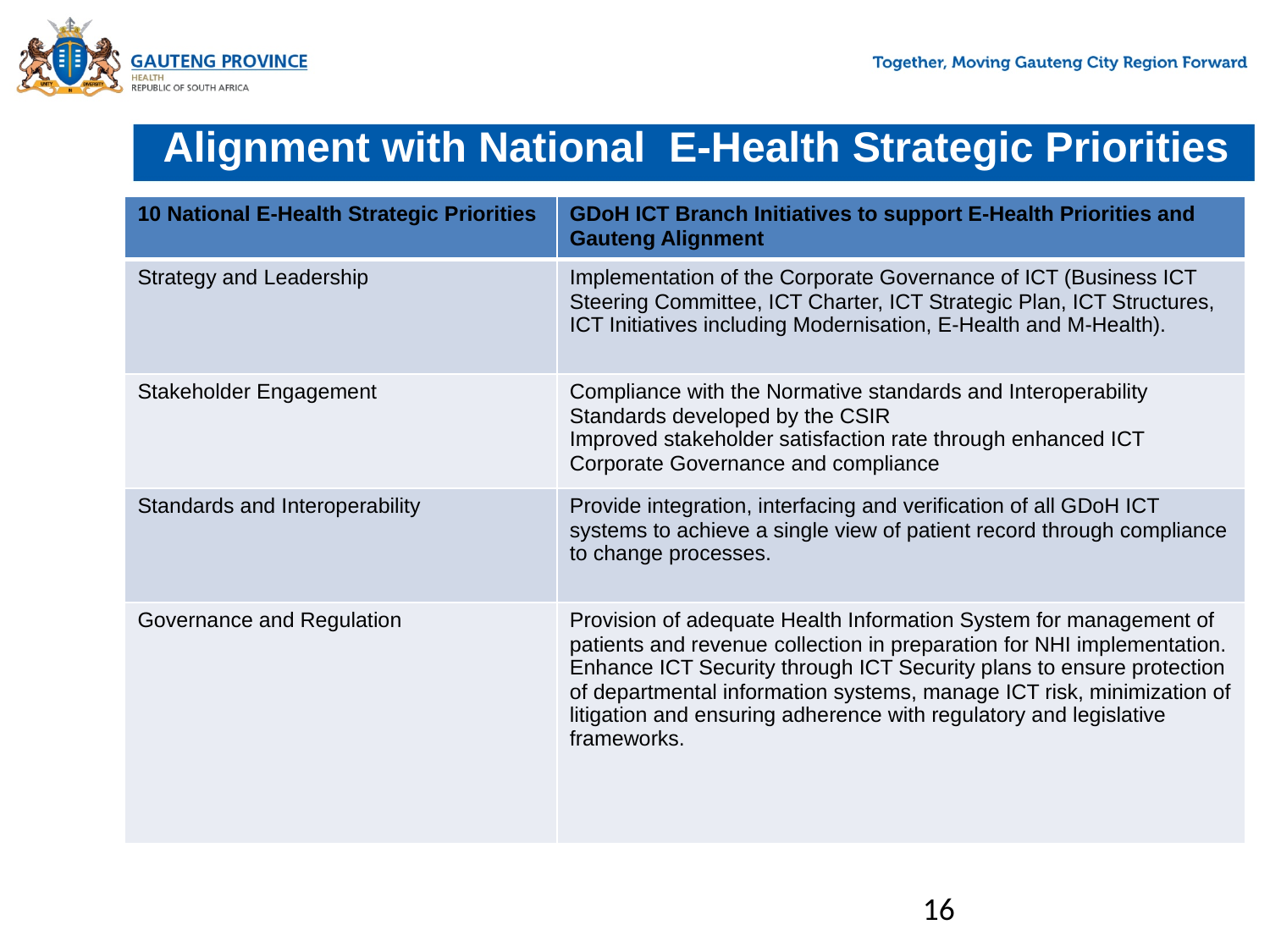

# Alignment with National  E-Health Strategic Priorities
| 10 National E-Health Strategic Priorities | GDoH ICT Branch Initiatives to support E-Health Priorities and Gauteng Alignment |
| --- | --- |
| Strategy and Leadership | Implementation of the Corporate Governance of ICT (Business ICT Steering Committee, ICT Charter, ICT Strategic Plan, ICT Structures, ICT Initiatives including Modernisation, E-Health and M-Health). |
| Stakeholder Engagement | Compliance with the Normative standards and Interoperability Standards developed by the CSIR Improved stakeholder satisfaction rate through enhanced ICT Corporate Governance and compliance |
| Standards and Interoperability | Provide integration, interfacing and verification of all GDoH ICT systems to achieve a single view of patient record through compliance to change processes. |
| Governance and Regulation | Provision of adequate Health Information System for management of patients and revenue collection in preparation for NHI implementation. Enhance ICT Security through ICT Security plans to ensure protection of departmental information systems, manage ICT risk, minimization of litigation and ensuring adherence with regulatory and legislative frameworks. |
16